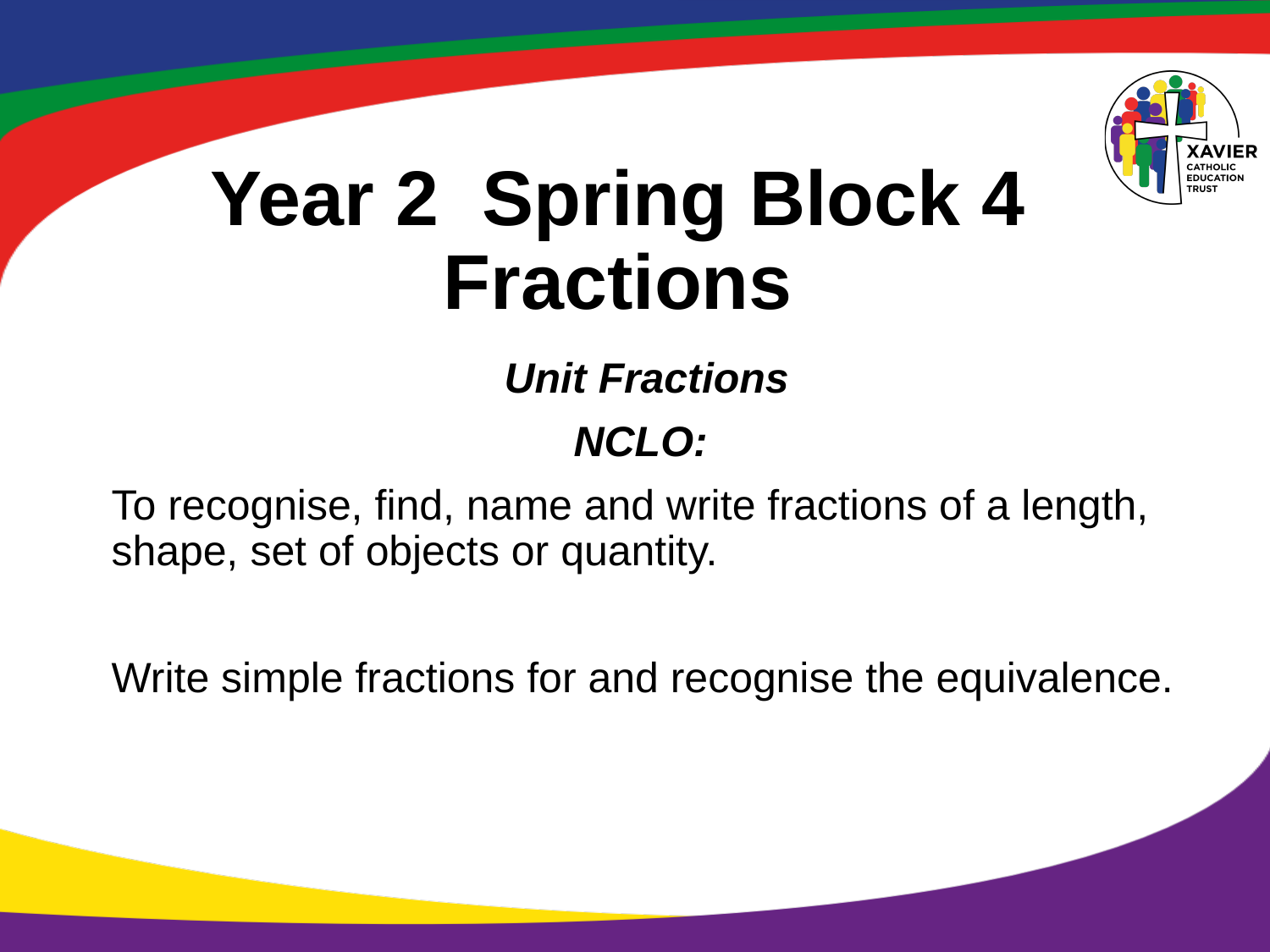

# Year 2  Spring Block 4 Fractions
Unit Fractions
NCLO:
To recognise, find, name and write fractions of a length, shape, set of objects or quantity.

Write simple fractions for and recognise the equivalence.